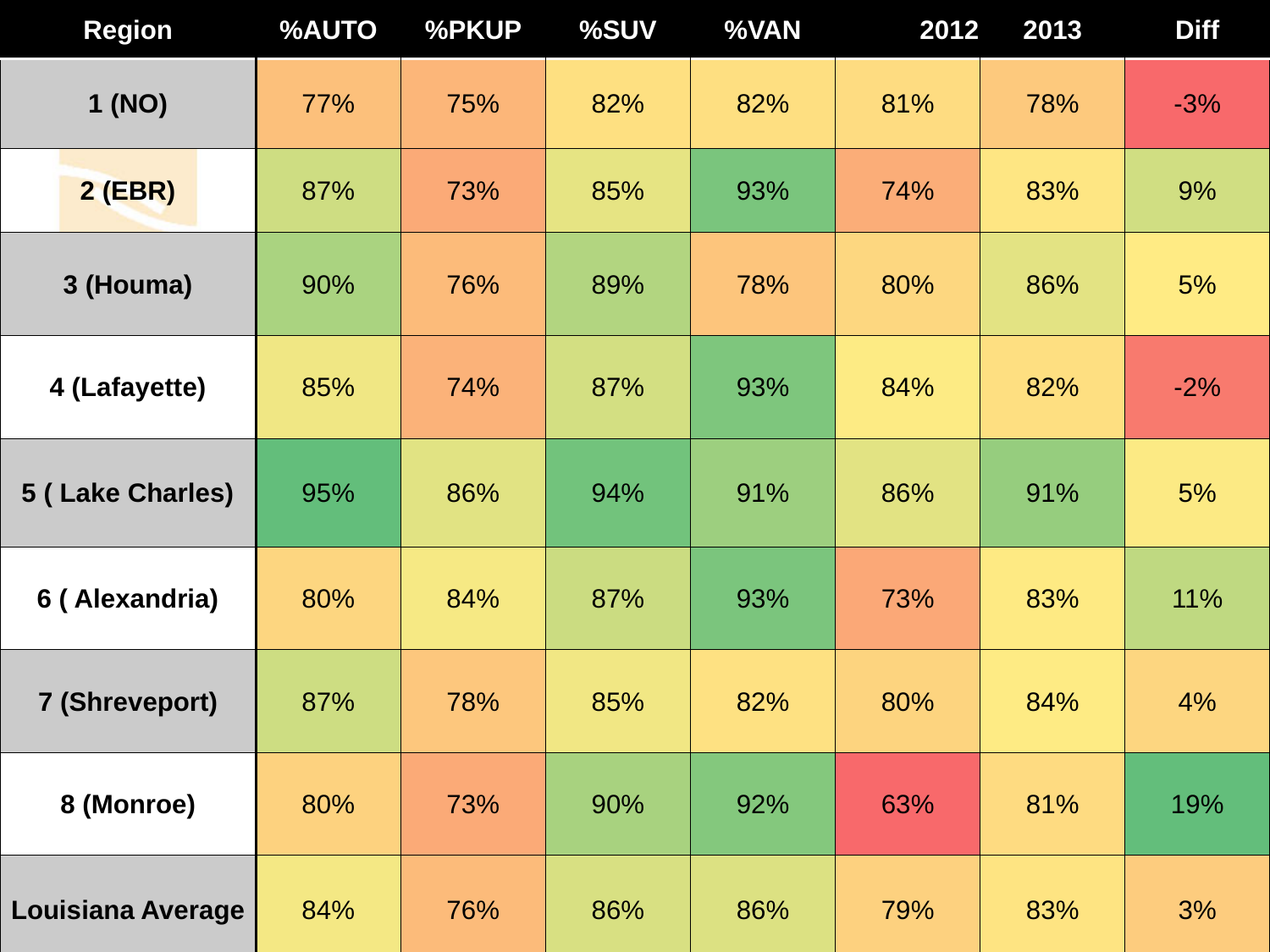

| Region | %AUTO | %PKUP | %SUV | %VAN | 2012 | 2013 | Diff |
| --- | --- | --- | --- | --- | --- | --- | --- |
| 1 (NO) | 77% | 75% | 82% | 82% | 81% | 78% | -3% |
| 2 (EBR) | 87% | 73% | 85% | 93% | 74% | 83% | 9% |
| 3 (Houma) | 90% | 76% | 89% | 78% | 80% | 86% | 5% |
| 4 (Lafayette) | 85% | 74% | 87% | 93% | 84% | 82% | -2% |
| 5 ( Lake Charles) | 95% | 86% | 94% | 91% | 86% | 91% | 5% |
| 6 ( Alexandria) | 80% | 84% | 87% | 93% | 73% | 83% | 11% |
| 7 (Shreveport) | 87% | 78% | 85% | 82% | 80% | 84% | 4% |
| 8 (Monroe) | 80% | 73% | 90% | 92% | 63% | 81% | 19% |
| Louisiana Average | 84% | 76% | 86% | 86% | 79% | 83% | 3% |